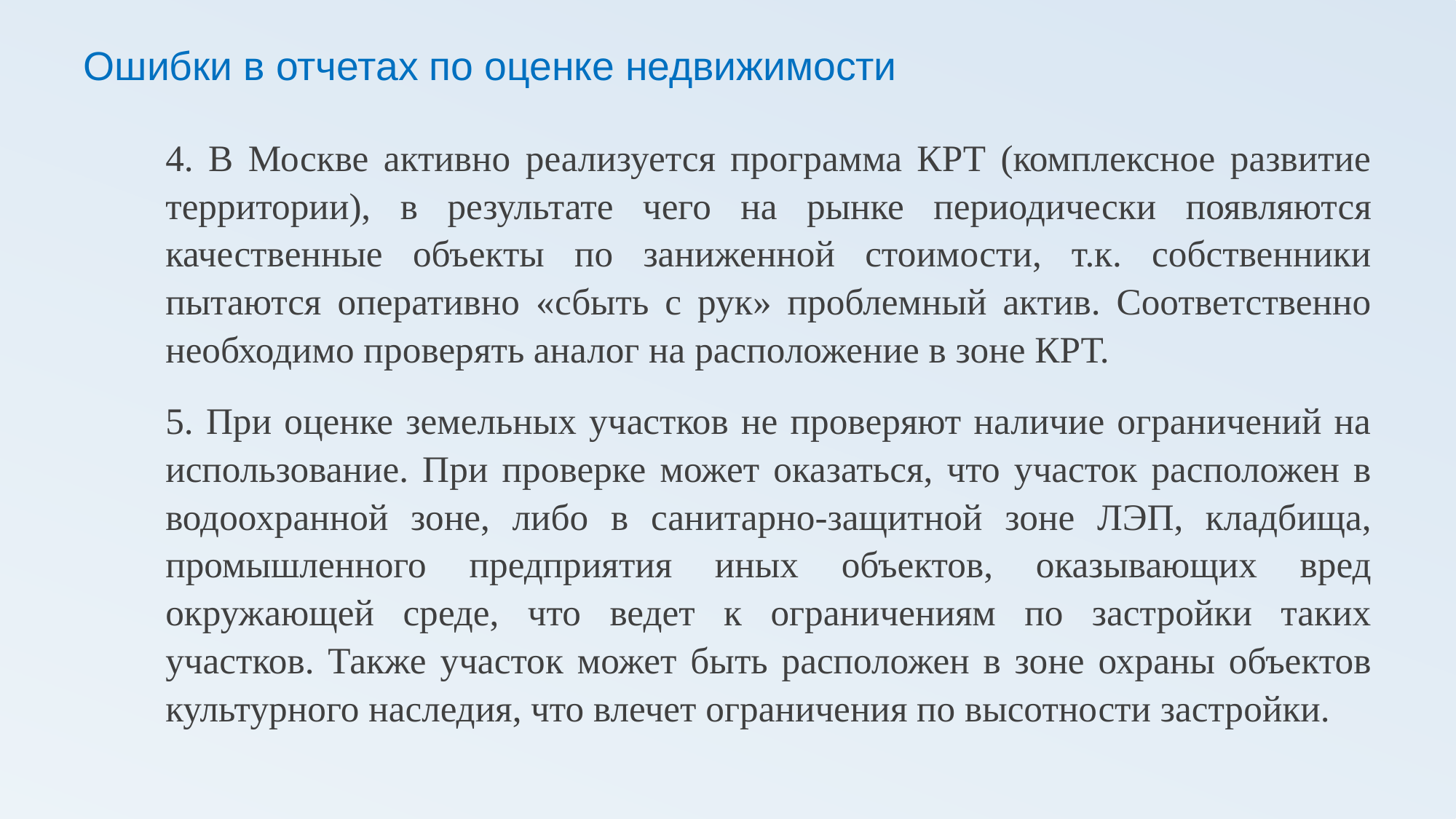

# Ошибки в отчетах по оценке недвижимости
4. В Москве активно реализуется программа КРТ (комплексное развитие территории), в результате чего на рынке периодически появляются качественные объекты по заниженной стоимости, т.к. собственники пытаются оперативно «сбыть с рук» проблемный актив. Соответственно необходимо проверять аналог на расположение в зоне КРТ.
5. При оценке земельных участков не проверяют наличие ограничений на использование. При проверке может оказаться, что участок расположен в водоохранной зоне, либо в санитарно-защитной зоне ЛЭП, кладбища, промышленного предприятия иных объектов, оказывающих вред окружающей среде, что ведет к ограничениям по застройки таких участков. Также участок может быть расположен в зоне охраны объектов культурного наследия, что влечет ограничения по высотности застройки.